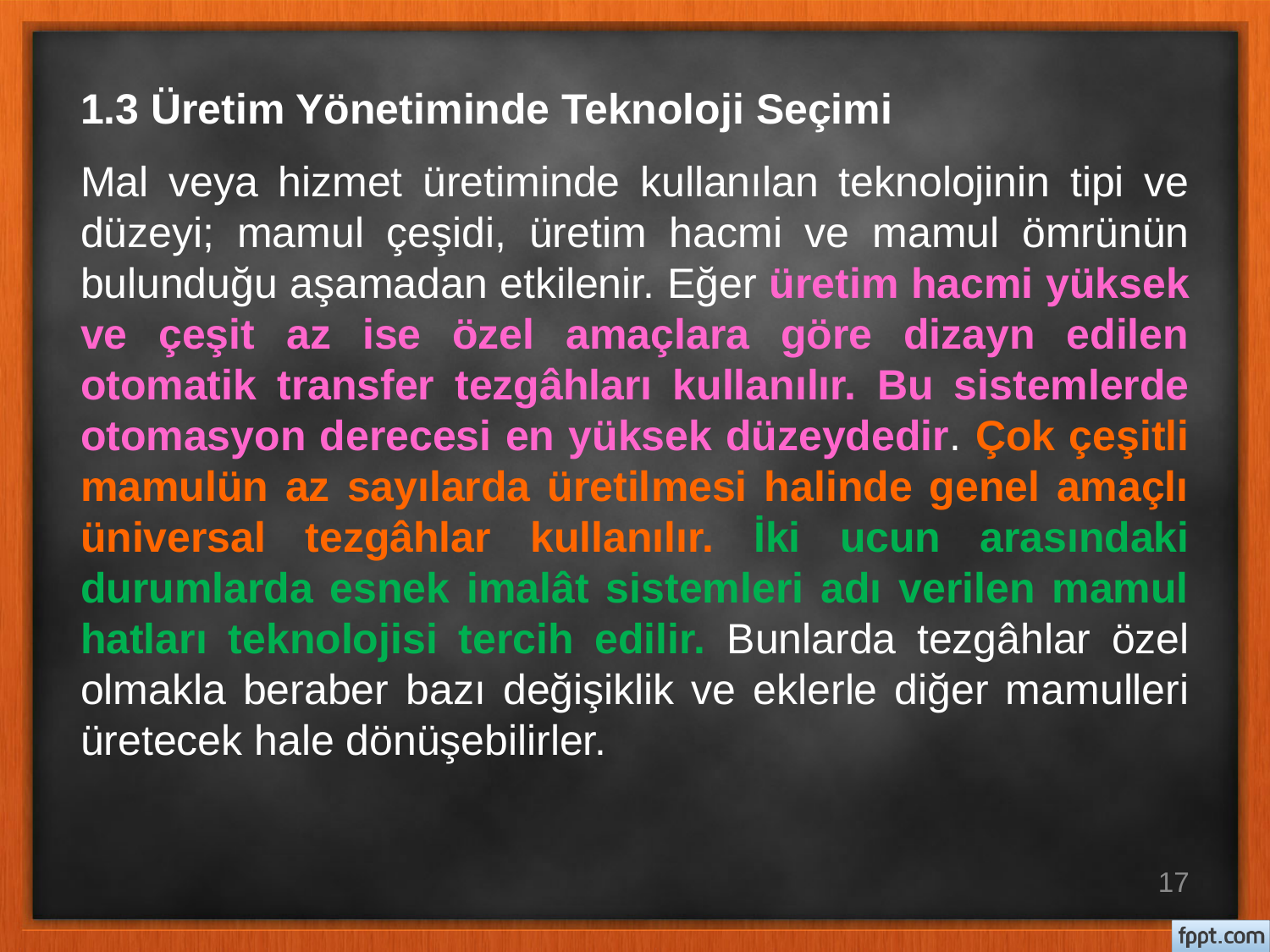

# 1.3 Üretim Yönetiminde Teknoloji Seçimi
Mal veya hizmet üretiminde kullanılan teknolojinin tipi ve düzeyi; mamul çeşidi, üretim hacmi ve mamul ömrünün bulunduğu aşamadan etkilenir. Eğer üretim hacmi yüksek ve çeşit az ise özel amaçlara göre dizayn edilen otomatik transfer tezgâhları kullanılır. Bu sistemlerde otomasyon derecesi en yüksek düzeydedir. Çok çeşitli mamulün az sayılarda üretilmesi halinde genel amaçlı üniversal tezgâhlar kullanılır. İki ucun arasındaki durumlarda esnek imalât sistemleri adı verilen mamul hatları teknolojisi tercih edilir. Bunlarda tezgâhlar özel olmakla beraber bazı değişiklik ve eklerle diğer mamulleri üretecek hale dönüşebilirler.

17